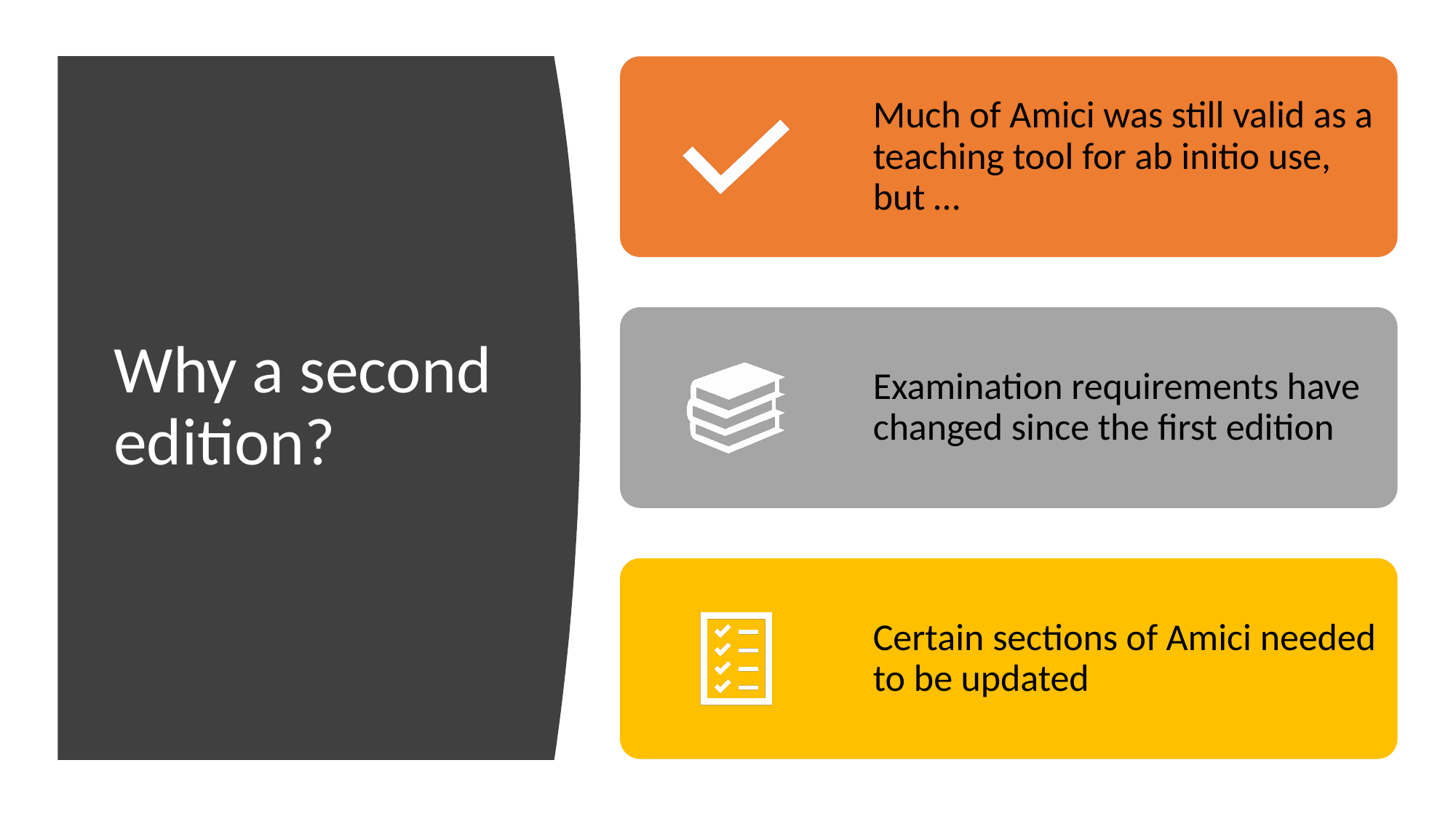

Much of Amici was still valid as a teaching tool for ab initio use, but …
Examination requirements have changed since the first edition
Certain sections of Amici needed to be updated

# Why a second edition?